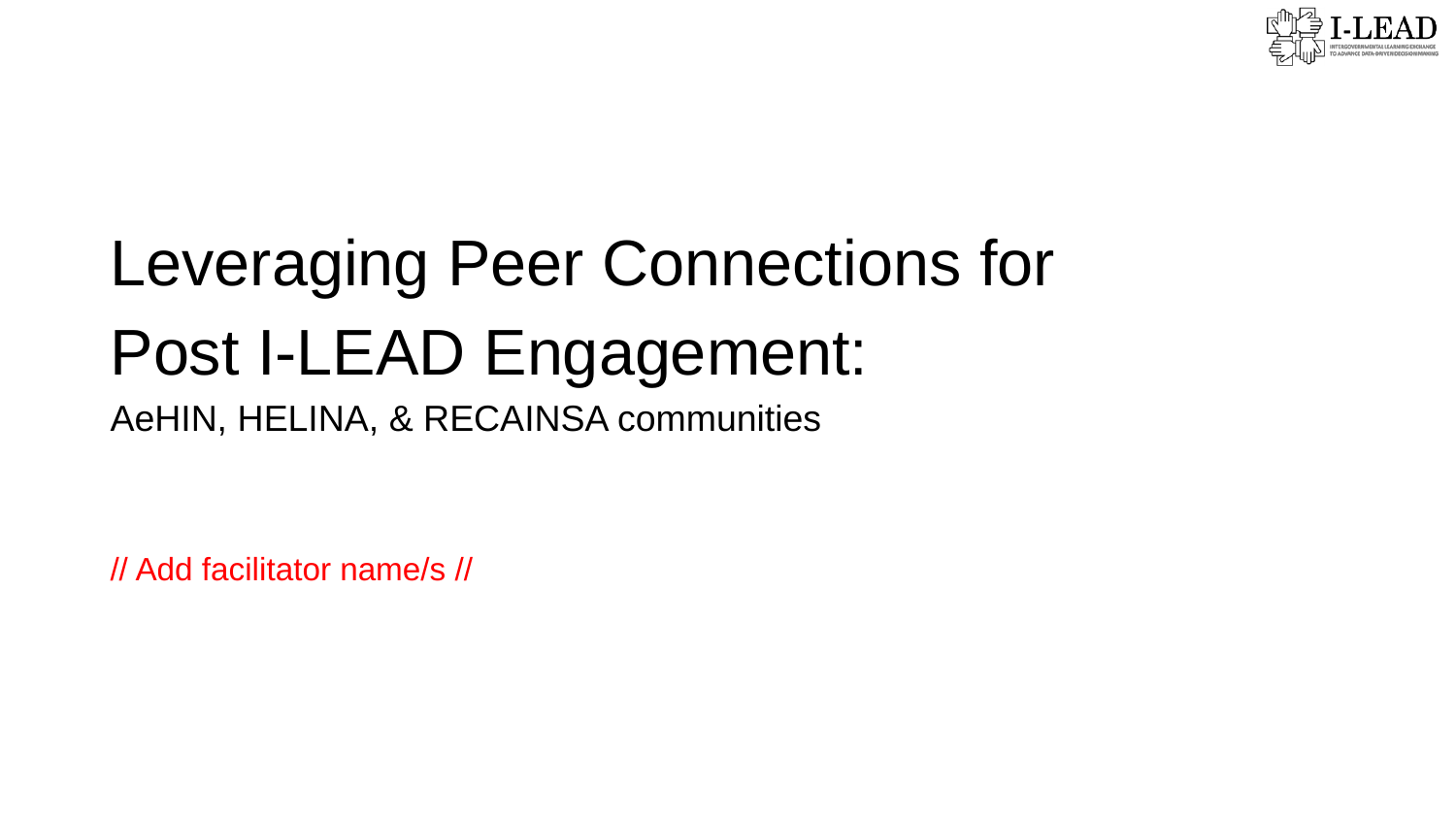

# Leveraging Peer Connections for Post I-LEAD Engagement: AeHIN, HELINA, & RECAINSA communities
// Add facilitator name/s //